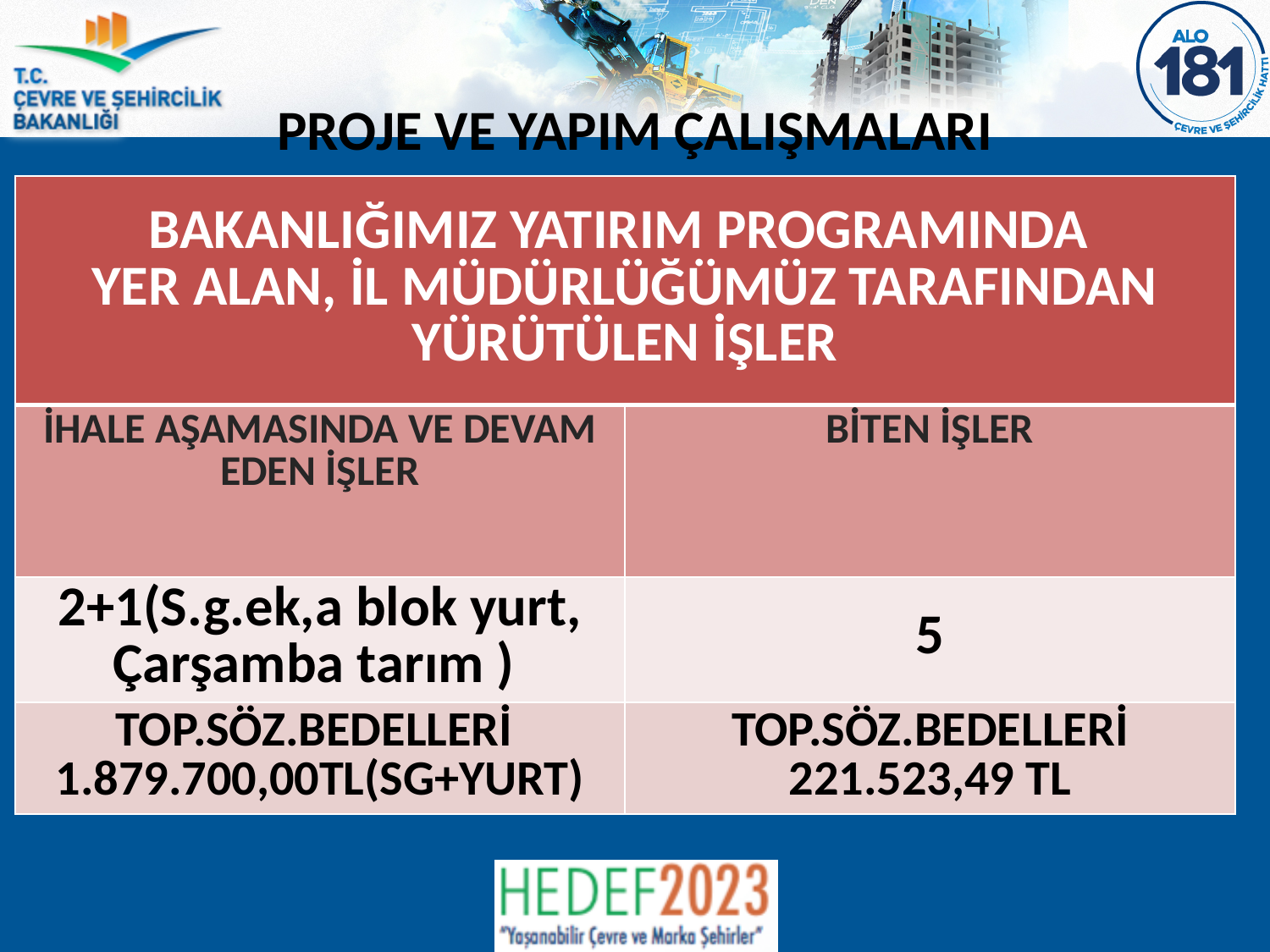

PROJE VE YAPIM ÇALIŞMALARI
| BAKANLIĞIMIZ YATIRIM PROGRAMINDA YER ALAN, İL MÜDÜRLÜĞÜMÜZ TARAFINDAN YÜRÜTÜLEN İŞLER |  |
| --- | --- |
| İHALE AŞAMASINDA VE DEVAM EDEN İŞLER | BİTEN İŞLER |
| 2+1(S.g.ek,a blok yurt, Çarşamba tarım ) | 5 |
| TOP.SÖZ.BEDELLERİ 1.879.700,00TL(SG+YURT) | TOP.SÖZ.BEDELLERİ 221.523,49 TL |